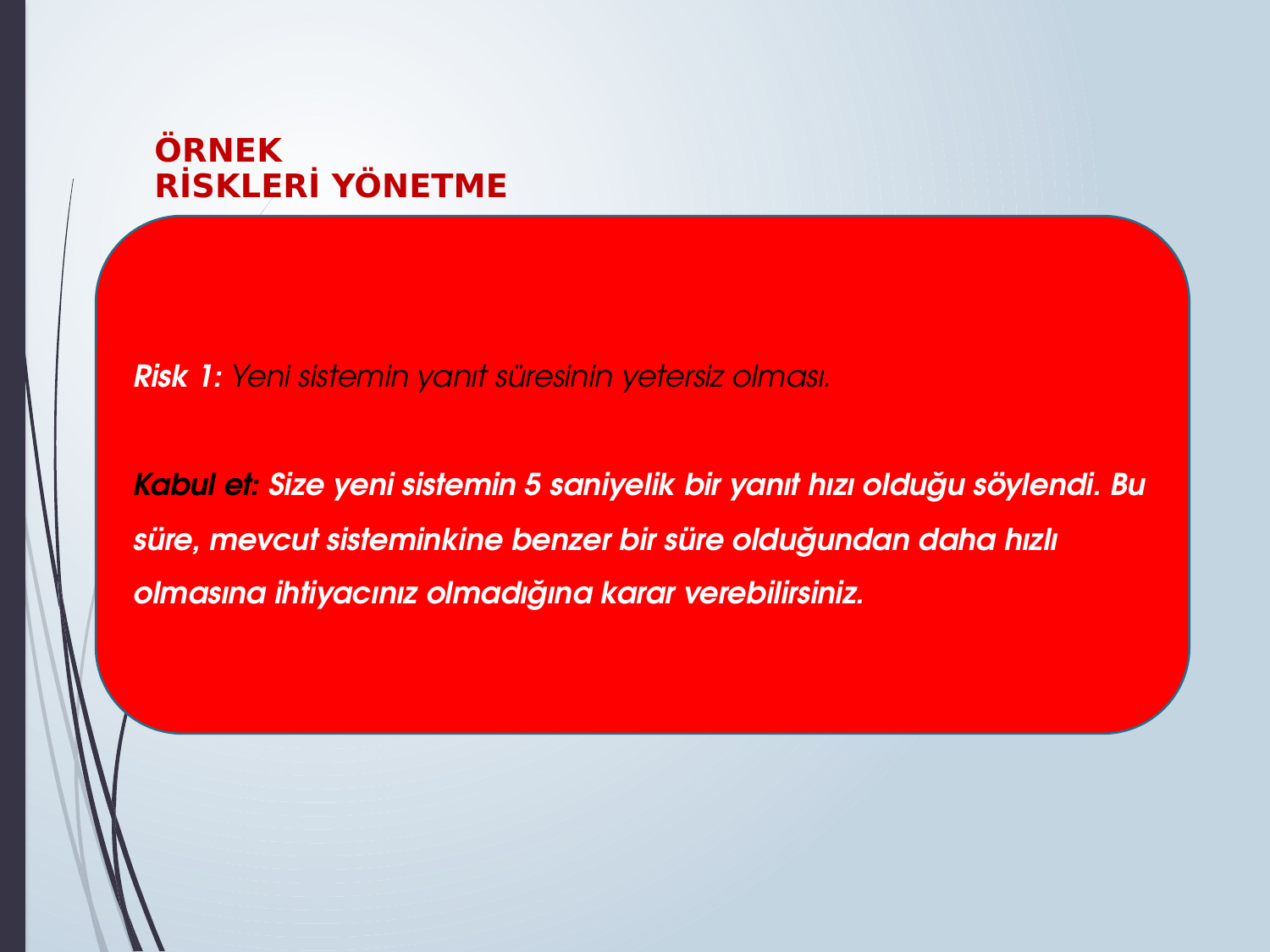

ÖRNEK
RİSKLERİ YÖNETME
Risk 1: Yeni sistemin yanıt süresinin yetersiz olması.

Kabul et: Size yeni sistemin 5 saniyelik bir yanıt hızı olduğu söylendi. Bu süre, mevcut sisteminkine benzer bir süre olduğundan daha hızlı olmasına ihtiyacınız olmadığına karar verebilirsiniz.